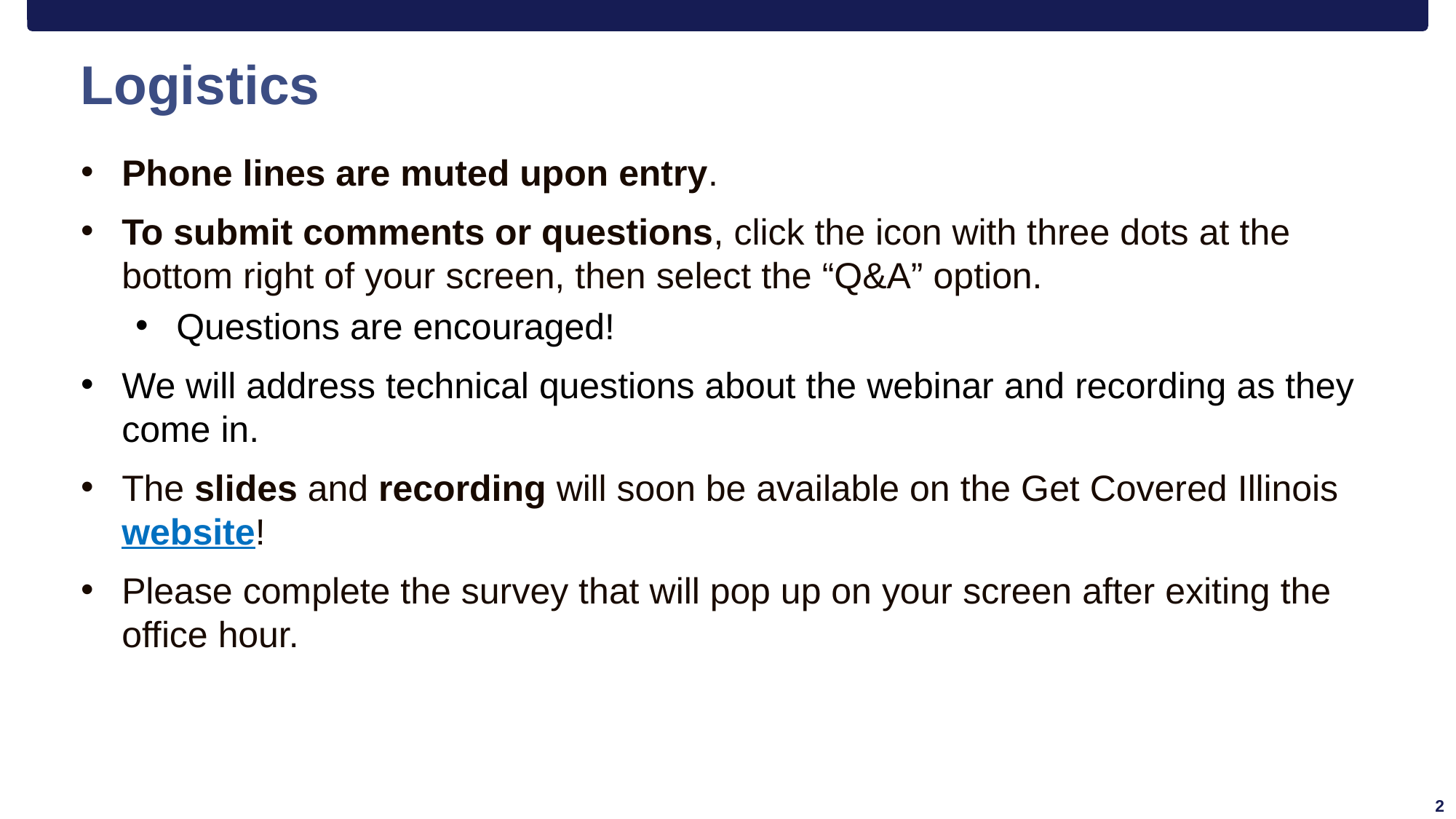

# Logistics
Phone lines are muted upon entry. ​
To submit comments or questions, click the icon with three dots at the bottom right of your screen, then select the “Q&A” option. ​
Questions are encouraged!
We will address technical questions about the webinar and recording as they come in.
The slides and recording will soon be available on the Get Covered Illinois website!
Please complete the survey that will pop up on your screen after exiting the office hour.